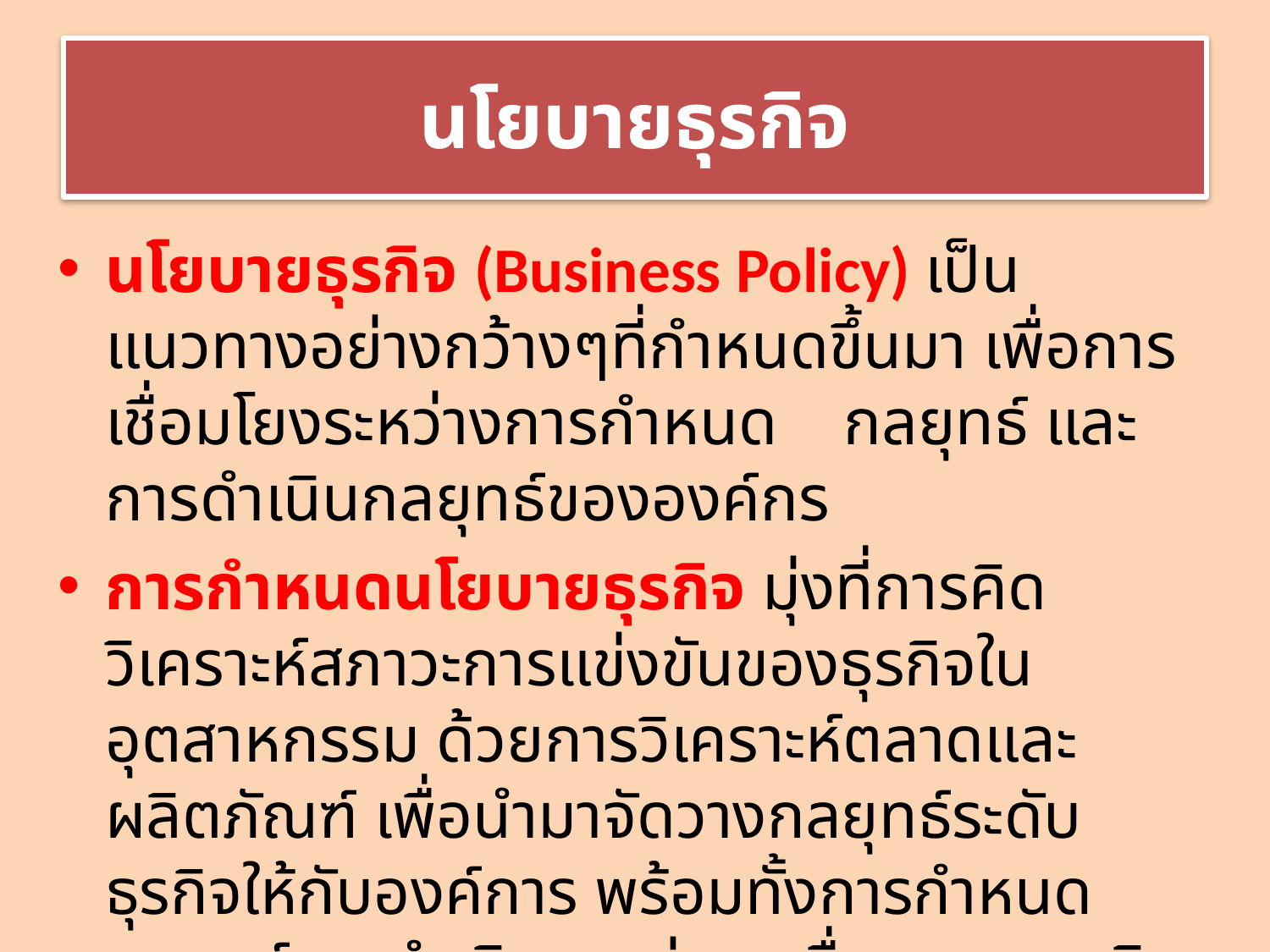

# นโยบายธุรกิจ
นโยบายธุรกิจ (Business Policy) เป็นแนวทางอย่างกว้างๆที่กำหนดขึ้นมา เพื่อการเชื่อมโยงระหว่างการกำหนด    กลยุทธ์ และ การดำเนินกลยุทธ์ขององค์กร
การกำหนดนโยบายธุรกิจ มุ่งที่การคิดวิเคราะห์สภาวะการแข่งขันของธุรกิจในอุตสาหกรรม ด้วยการวิเคราะห์ตลาดและผลิตภัณฑ์ เพื่อนำมาจัดวางกลยุทธ์ระดับธุรกิจให้กับองค์การ พร้อมทั้งการกำหนดกลยุทธ์การดำเนินการต่างๆเพื่อบรรลุภารกิจหลักของบริษัท